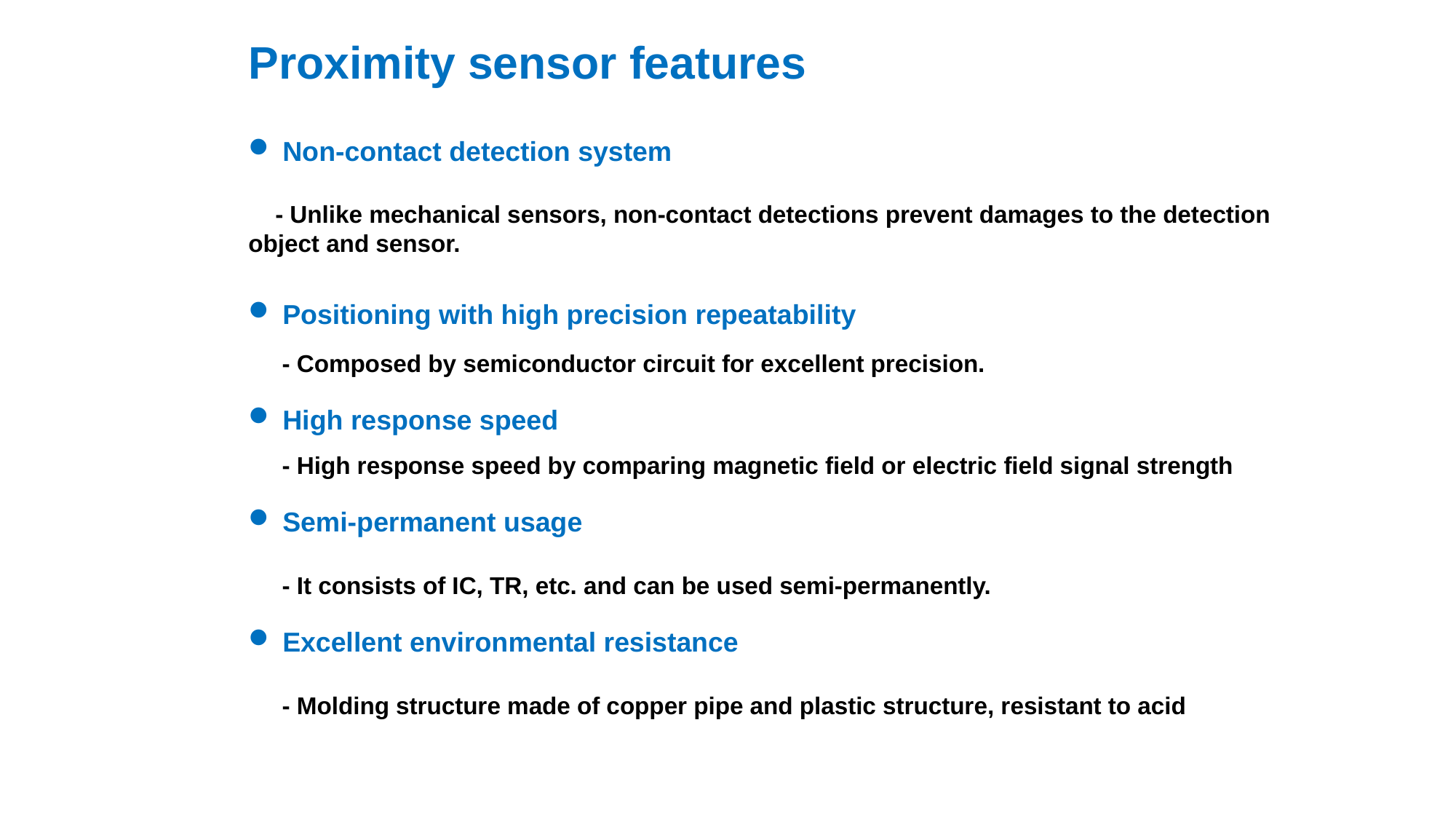

# Proximity sensor features
Non-contact detection system

    - Unlike mechanical sensors, non-contact detections prevent damages to the detection object and sensor.

Positioning with high precision repeatability

     - Composed by semiconductor circuit for excellent precision.

High response speed

     - High response speed by comparing magnetic field or electric field signal strength

Semi-permanent usage

     - It consists of IC, TR, etc. and can be used semi-permanently.

Excellent environmental resistance

     - Molding structure made of copper pipe and plastic structure, resistant to acid